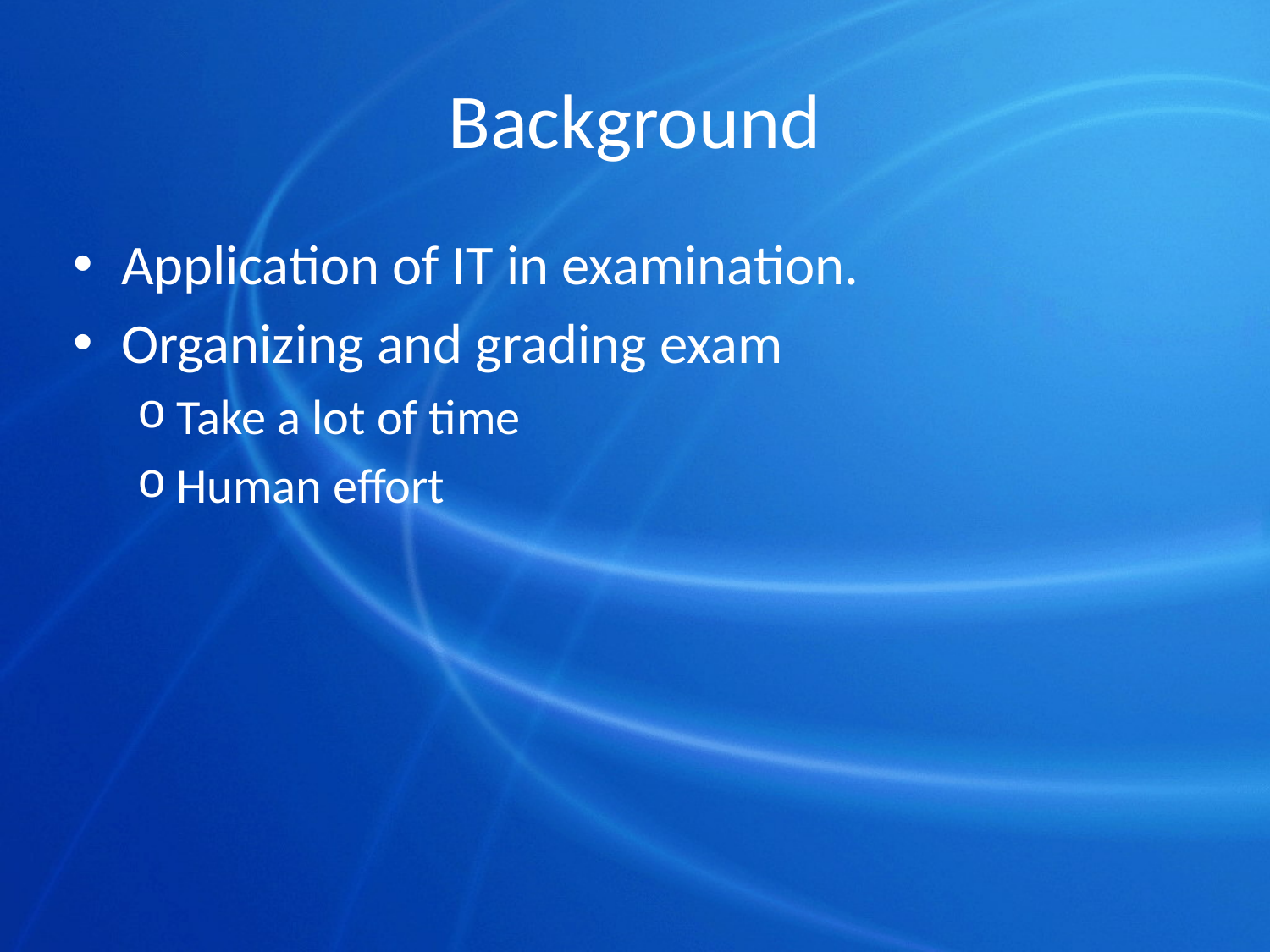

# Background
Application of IT in examination.
Organizing and grading exam
Take a lot of time
Human effort